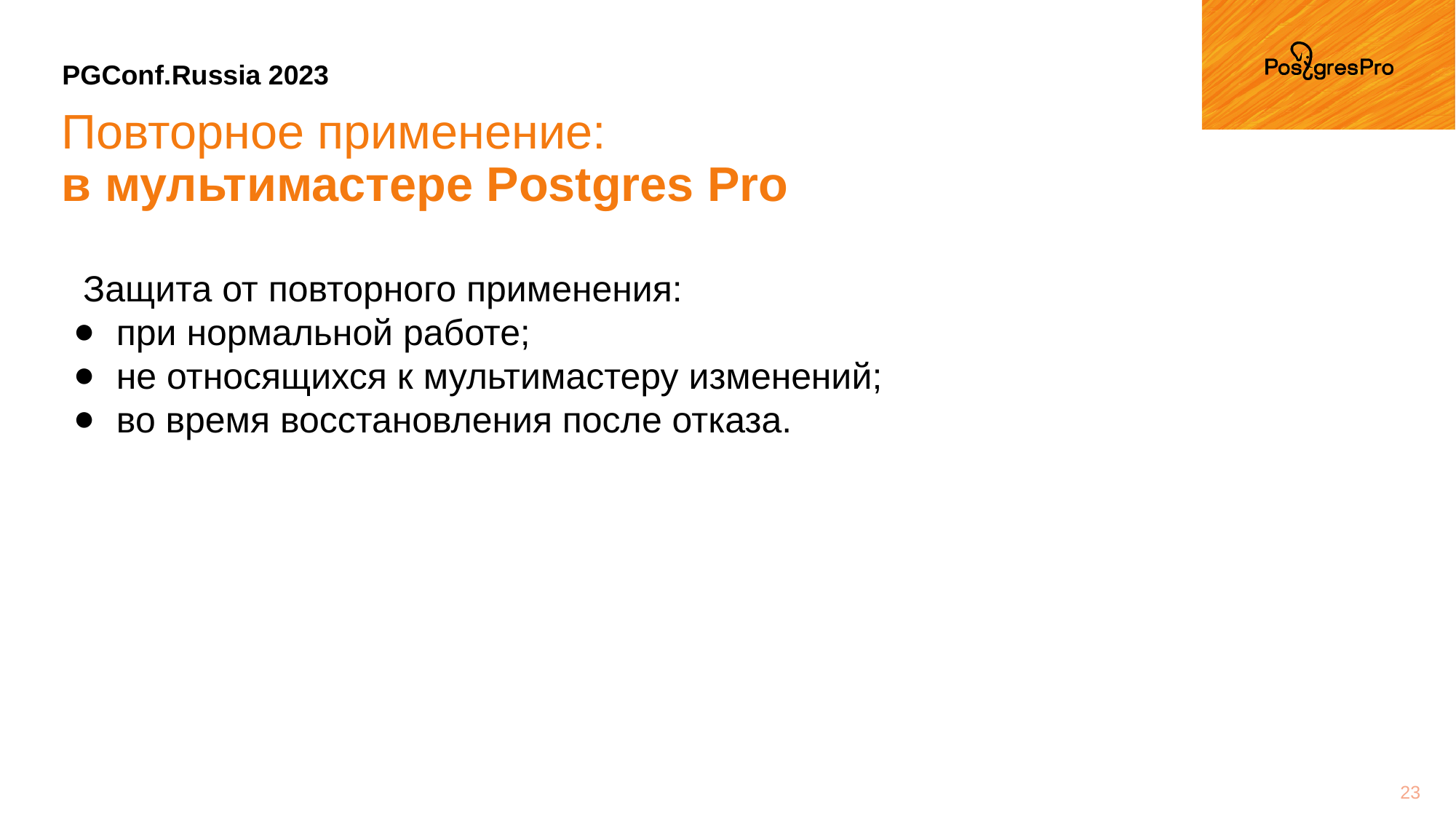

# Повторное применение: в мультимастере Postgres Pro

Защита от повторного применения:
при нормальной работе;
не относящихся к мультимастеру изменений;
во время восстановления после отказа.

23